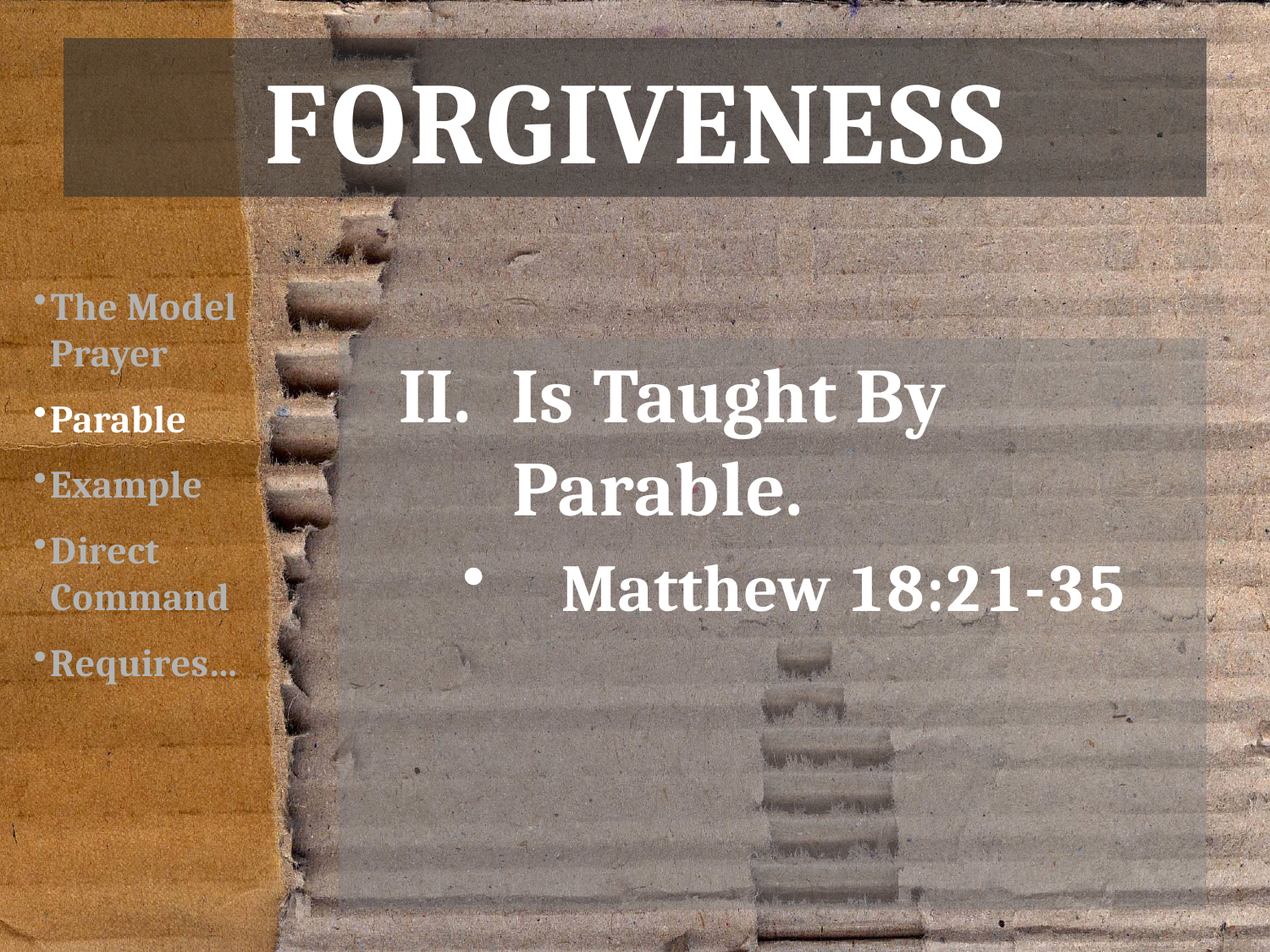

# Forgiveness
The Model Prayer
Parable
Example
Direct Command
Requires…
Is Taught By Parable.
Matthew 18:21-35